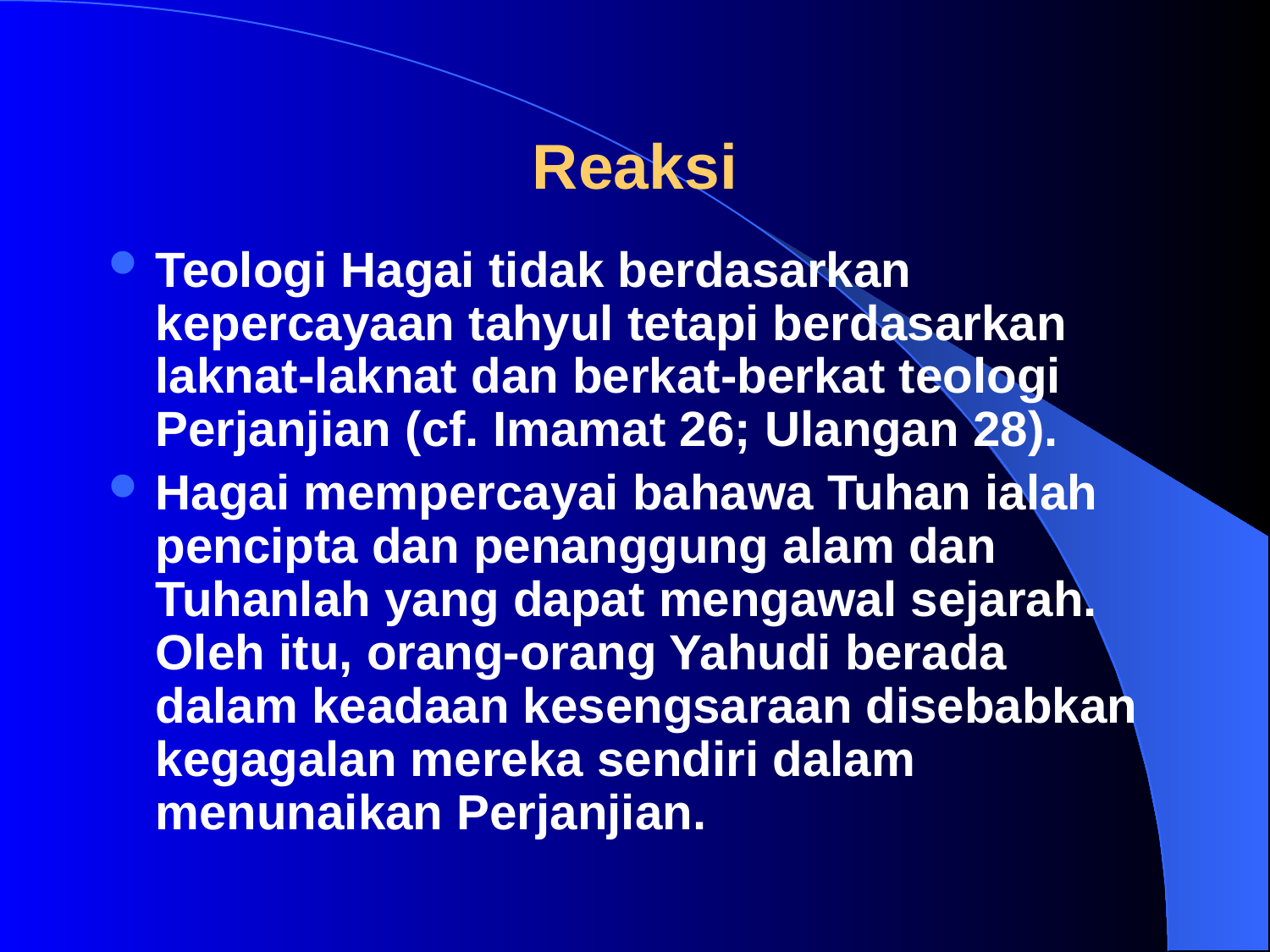

# Reaksi
Teologi Hagai tidak berdasarkan kepercayaan tahyul tetapi berdasarkan laknat-laknat dan berkat-berkat teologi Perjanjian (cf. Imamat 26; Ulangan 28).
Hagai mempercayai bahawa Tuhan ialah pencipta dan penanggung alam dan Tuhanlah yang dapat mengawal sejarah. Oleh itu, orang-orang Yahudi berada dalam keadaan kesengsaraan disebabkan kegagalan mereka sendiri dalam menunaikan Perjanjian.